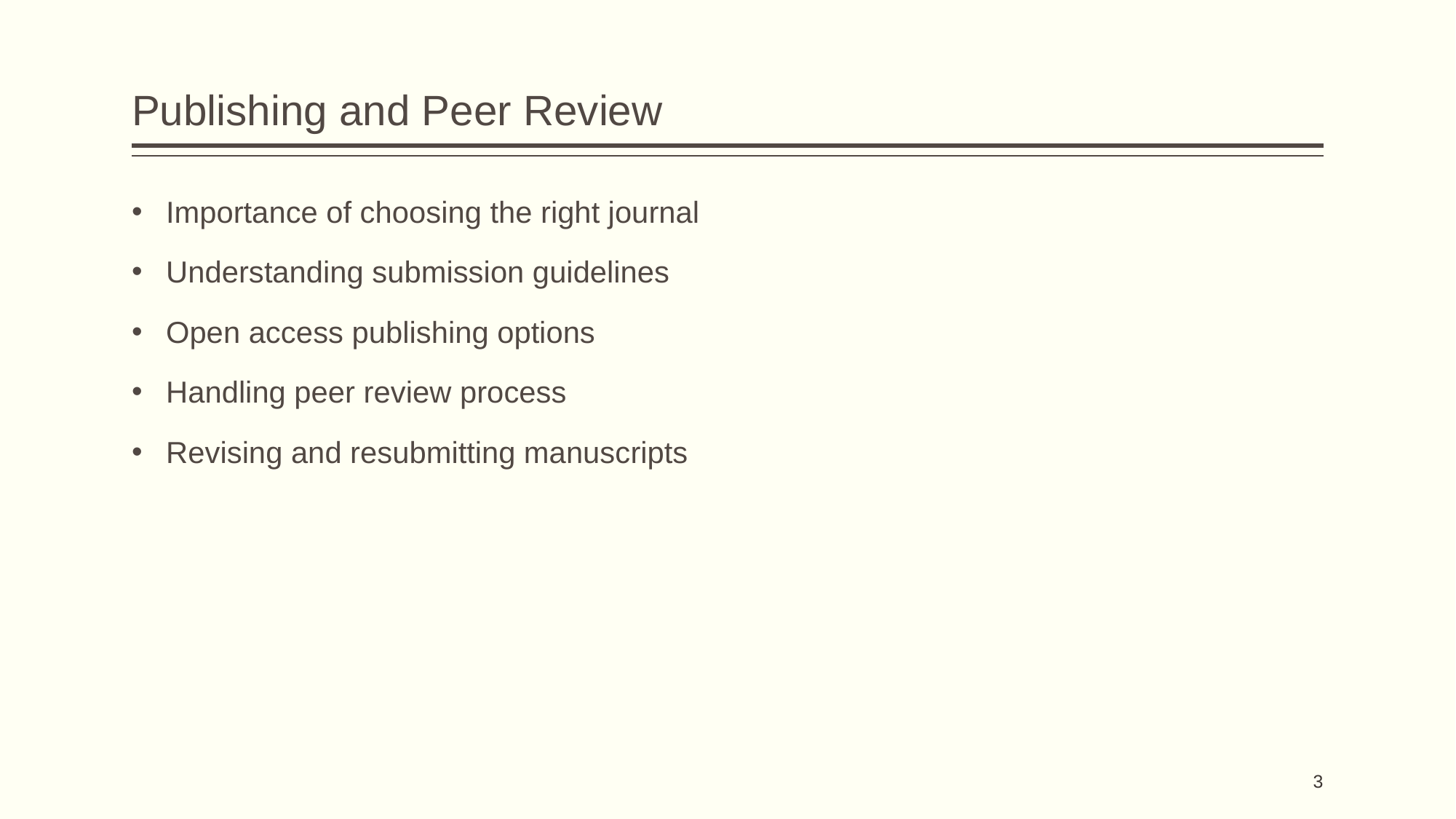

# Publishing and Peer Review
Importance of choosing the right journal
Understanding submission guidelines
Open access publishing options
Handling peer review process
Revising and resubmitting manuscripts

3